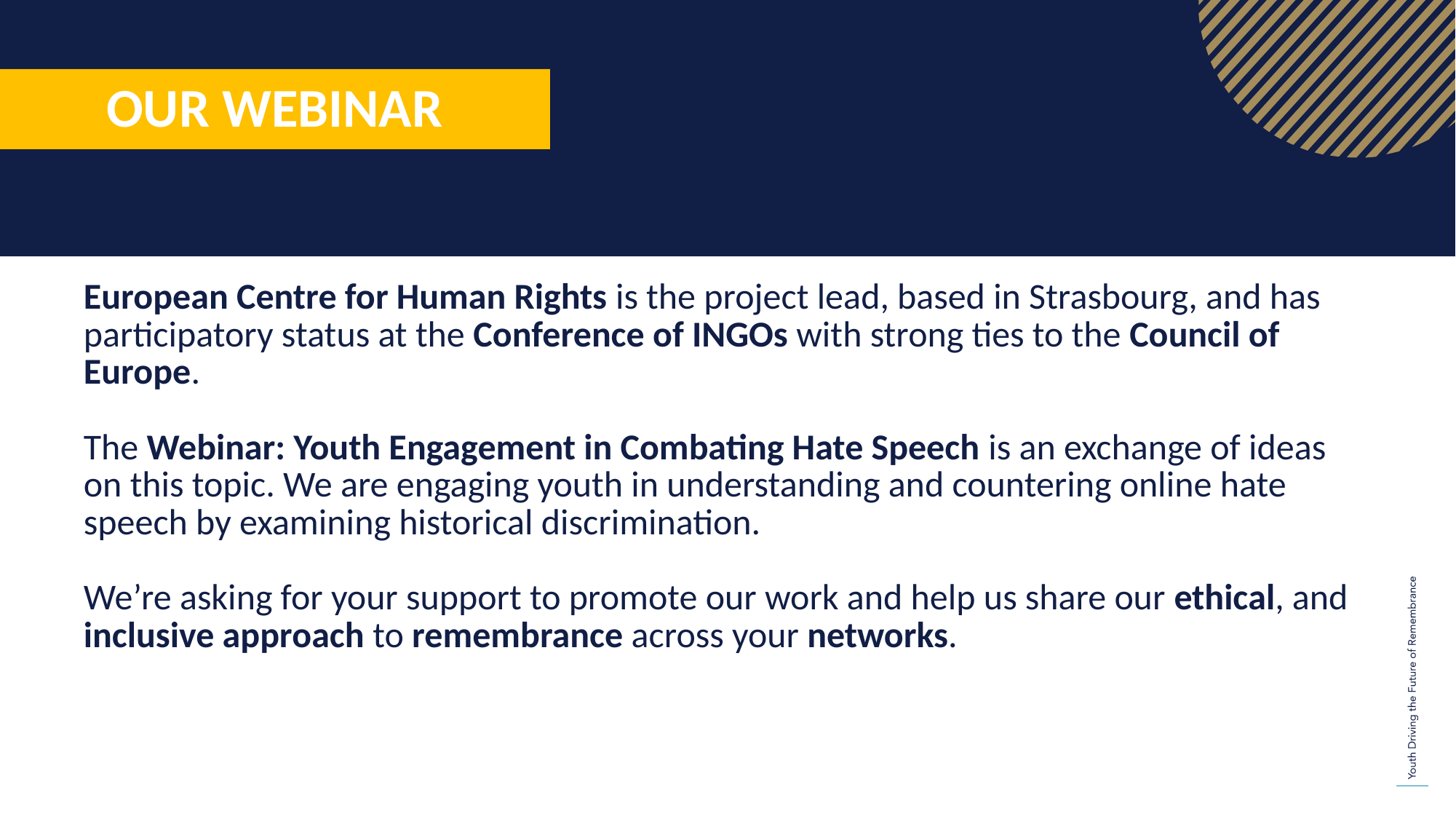

OUR WEBINAR
European Centre for Human Rights is the project lead, based in Strasbourg, and has participatory status at the Conference of INGOs with strong ties to the Council of Europe.

The Webinar: Youth Engagement in Combating Hate Speech is an exchange of ideas on this topic. We are engaging youth in understanding and countering online hate speech by examining historical discrimination.
We’re asking for your support to promote our work and help us share our ethical, and inclusive approach to remembrance across your networks.